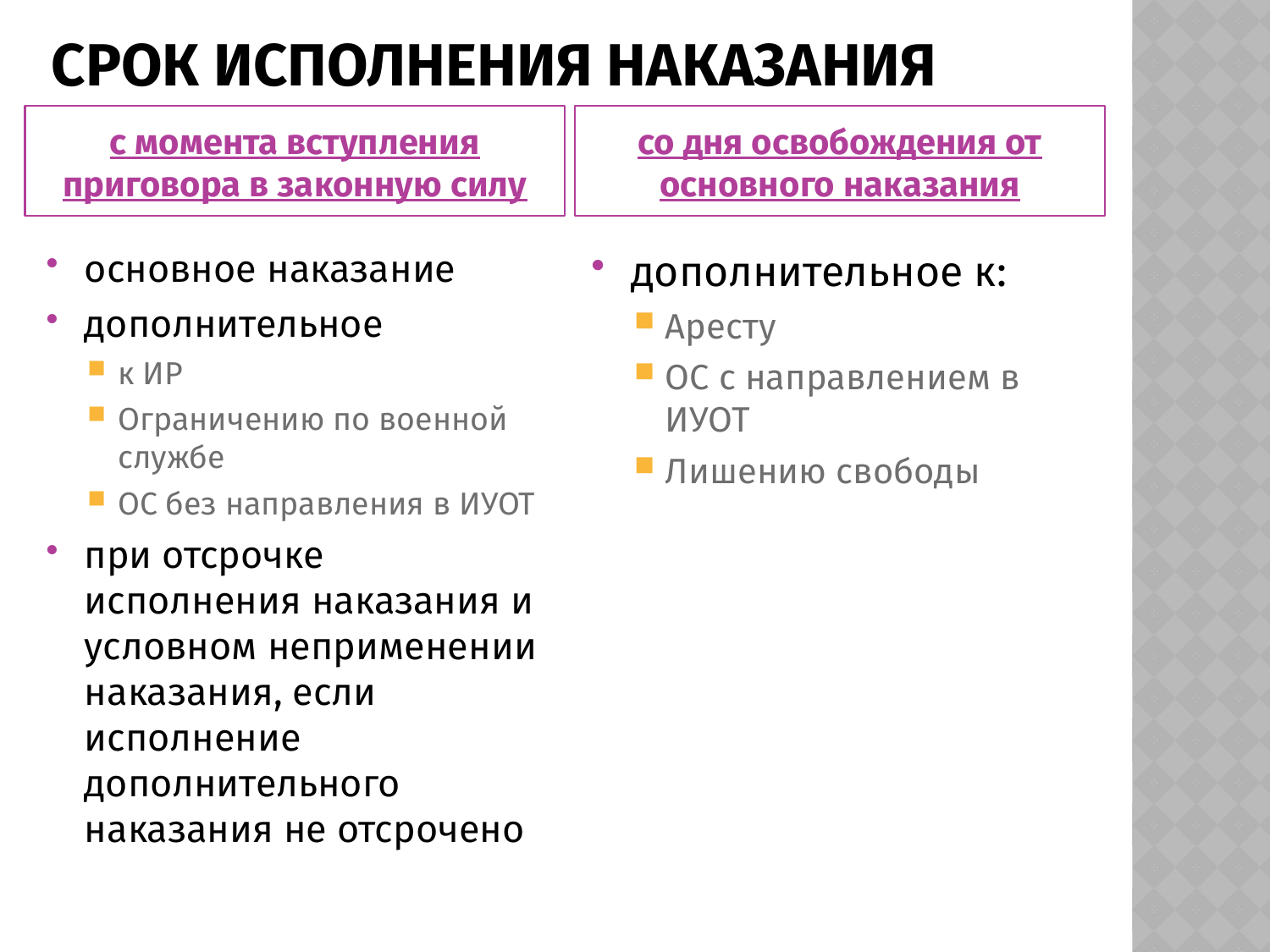

# Срок исполнения наказания
с момента вступления приговора в законную силу
со дня освобождения от основного наказания
основное наказание
дополнительное
к ИР
Ограничению по военной службе
ОС без направления в ИУОТ
при отсрочке исполнения наказания и условном неприменении наказания, если исполнение дополнительного наказания не отсрочено
дополнительное к:
Аресту
ОС с направлением в ИУОТ
Лишению свободы